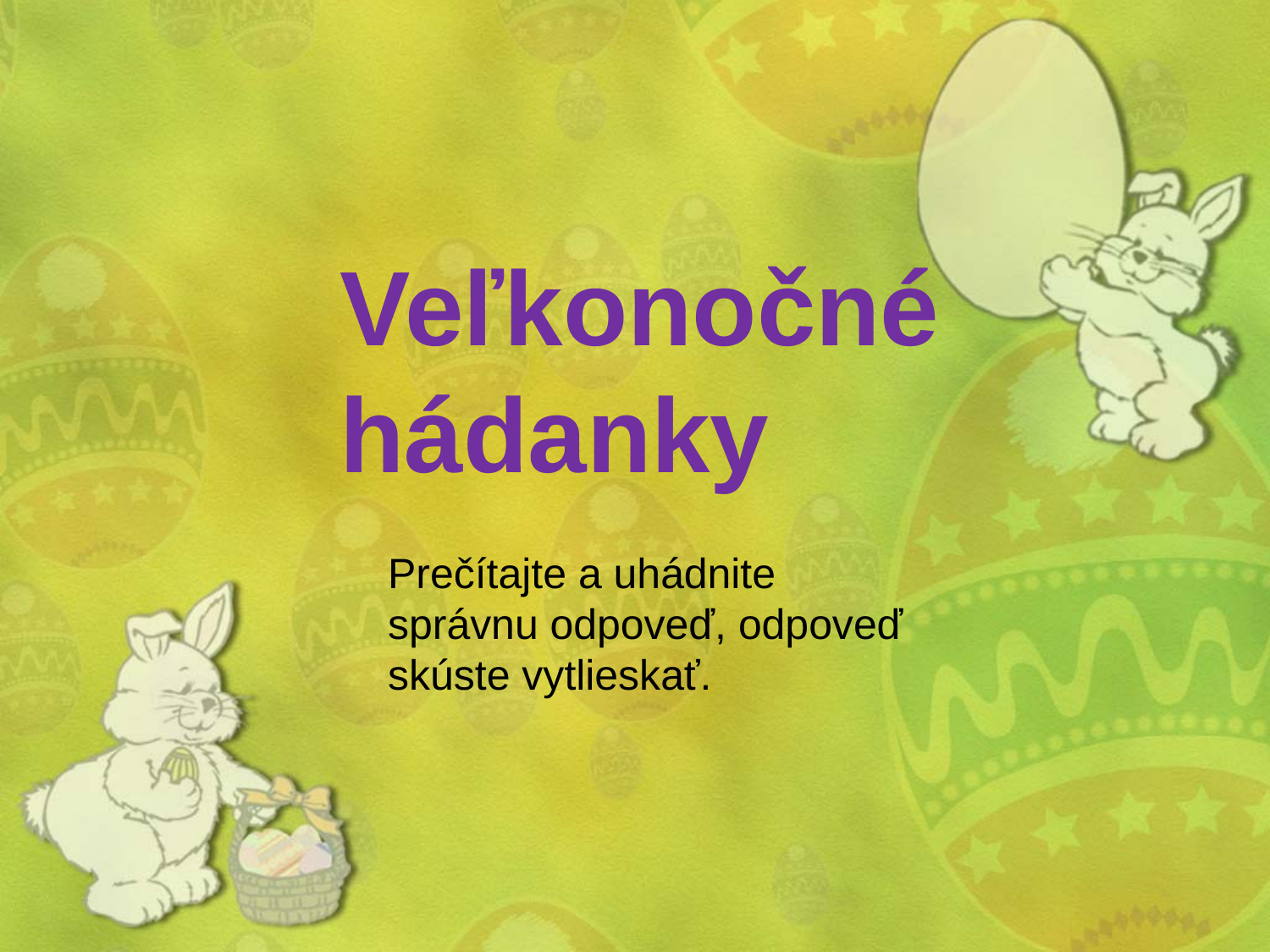

# Veľkonočné hádanky
Prečítajte a uhádnite správnu odpoveď, odpoveď skúste vytlieskať.